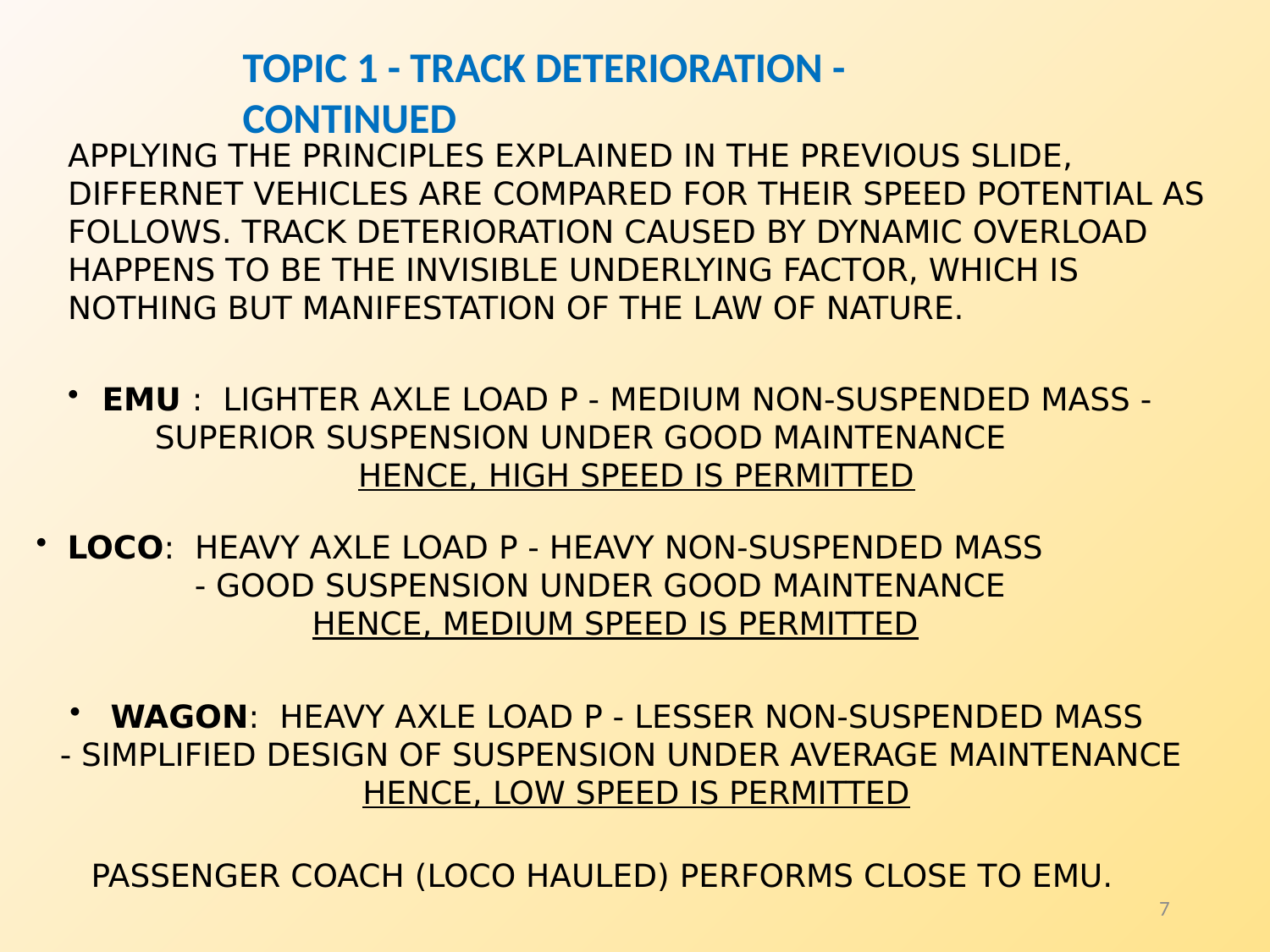

Topic 1 - Track deterioration - Continued
APPLYING THE PRINCIPLES EXPLAINED IN THE PREVIOUS SLIDE,
DIFFERNET VEHICLES ARE COMPARED FOR THEIR SPEED POTENTIAL AS FOLLOWS. TRACK DETERIORATION CAUSED BY DYNAMIC OVERLOAD HAPPENS TO BE THE INVISIBLE UNDERLYING FACTOR, WHICH IS NOTHING BUT MANIFESTATION OF THE LAW OF NATURE.
 EMU :  LIGHTER AXLE LOAD P - MEDIUM NON-SUSPENDED MASS - SUPERIOR SUSPENSION UNDER GOOD MAINTENANCE
    HENCE, HIGH SPEED IS PERMITTED
 LOCO:  HEAVY AXLE LOAD P - HEAVY NON-SUSPENDED MASS            - GOOD SUSPENSION UNDER GOOD MAINTENANCE
   HENCE, MEDIUM SPEED IS PERMITTED
 WAGON:  HEAVY AXLE LOAD P - LESSER NON-SUSPENDED MASS
   - SIMPLIFIED DESIGN OF SUSPENSION UNDER AVERAGE MAINTENANCE
    HENCE, LOW SPEED IS PERMITTED
PASSENGER COACH (LOCO HAULED) PERFORMS CLOSE TO EMU.
7